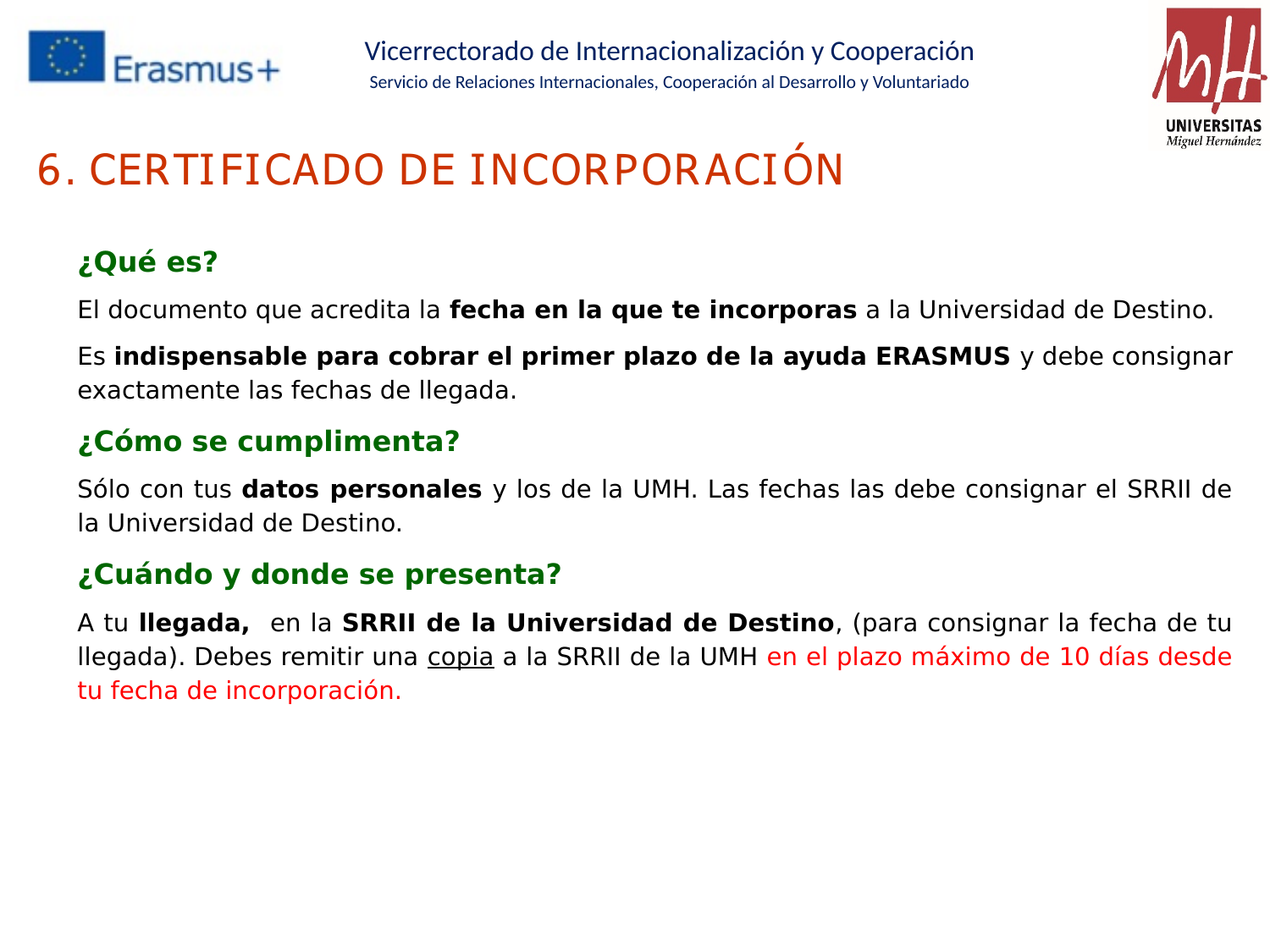

6. CERTIFICADO DE INCORPORACIÓN

¿Qué es?
El documento que acredita la fecha en la que te incorporas a la Universidad de Destino.
Es indispensable para cobrar el primer plazo de la ayuda ERASMUS y debe consignar exactamente las fechas de llegada.
¿Cómo se cumplimenta?
Sólo con tus datos personales y los de la UMH. Las fechas las debe consignar el SRRII de la Universidad de Destino.
¿Cuándo y donde se presenta?
A tu llegada,  en la SRRII de la Universidad de Destino, (para consignar la fecha de tu llegada). Debes remitir una copia a la SRRII de la UMH en el plazo máximo de 10 días desde tu fecha de incorporación.